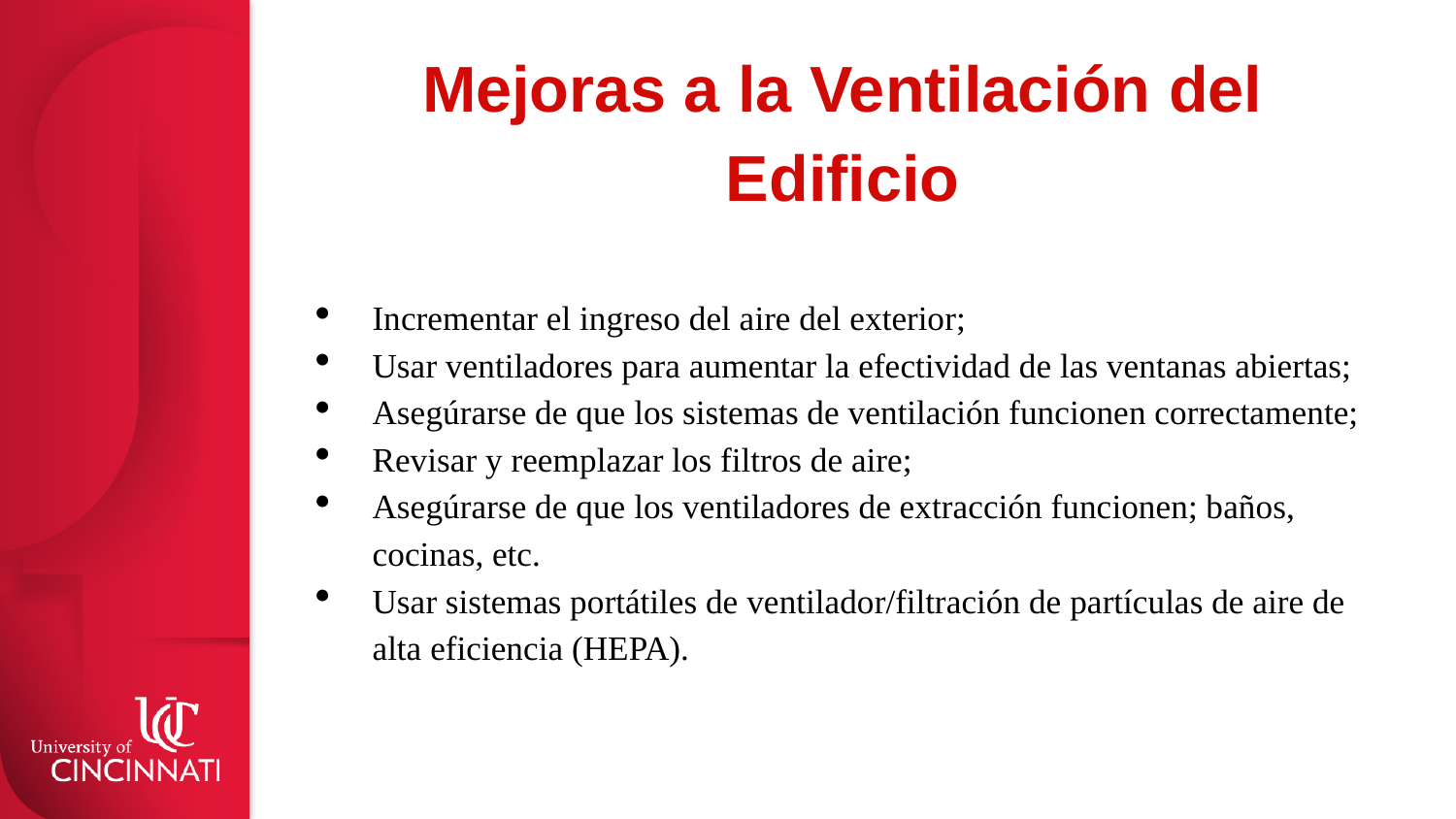

# Mejoras a la Ventilación del Edificio
Incrementar el ingreso del aire del exterior;
Usar ventiladores para aumentar la efectividad de las ventanas abiertas;
Asegúrarse de que los sistemas de ventilación funcionen correctamente;
Revisar y reemplazar los filtros de aire;
Asegúrarse de que los ventiladores de extracción funcionen; baños, cocinas, etc.
Usar sistemas portátiles de ventilador/filtración de partículas de aire de alta eficiencia (HEPA).